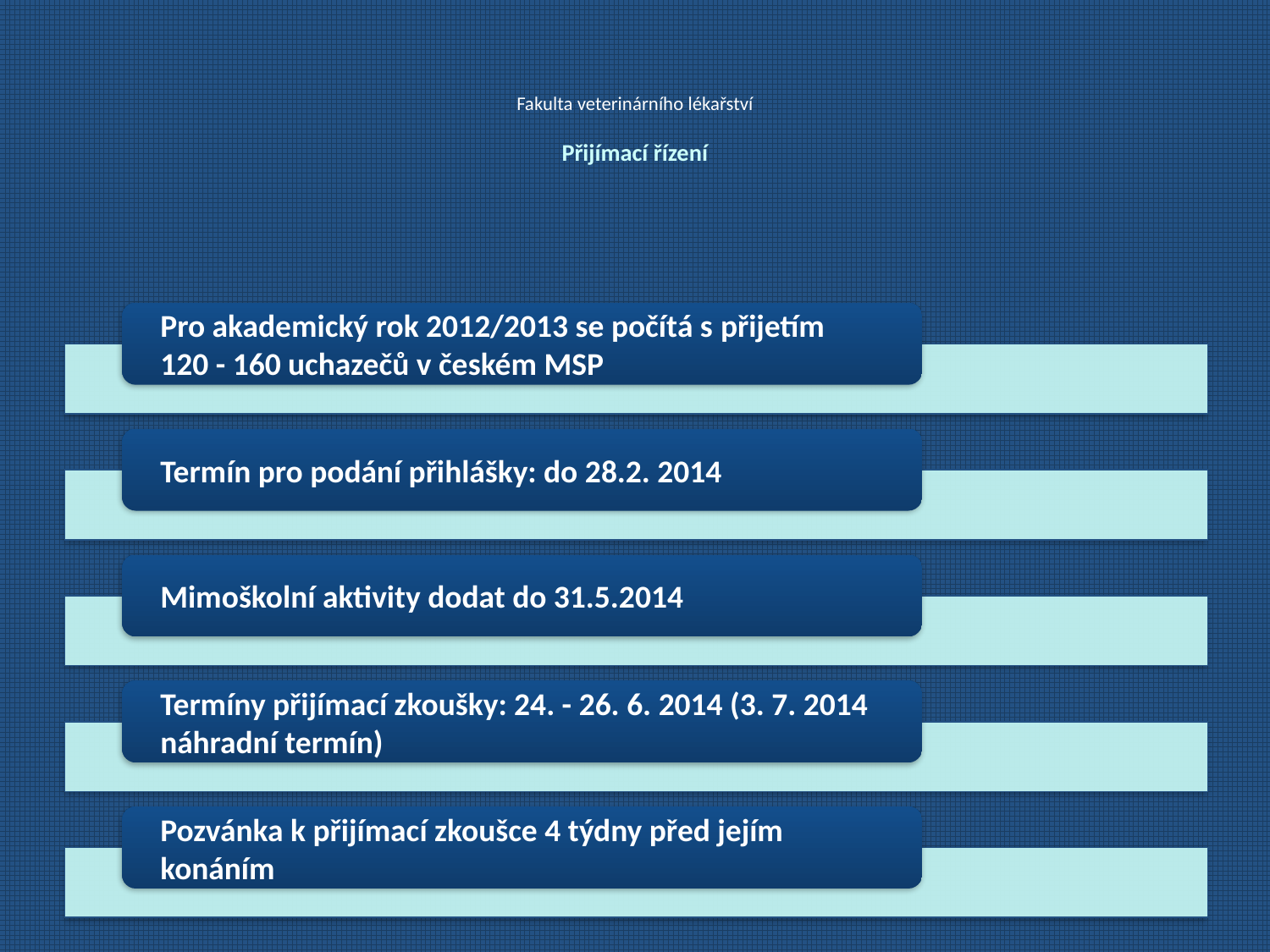

# Fakulta veterinárního lékařství Přijímací řízení
Pro akademický rok 2012/2013 se počítá s přijetím
120 - 160 uchazečů v českém MSP
Termín pro podání přihlášky: do 28.2. 2014
Mimoškolní aktivity dodat do 31.5.2014
Termíny přijímací zkoušky: 24. - 26. 6. 2014 (3. 7. 2014 náhradní termín)
Pozvánka k přijímací zkoušce 4 týdny před jejím konáním